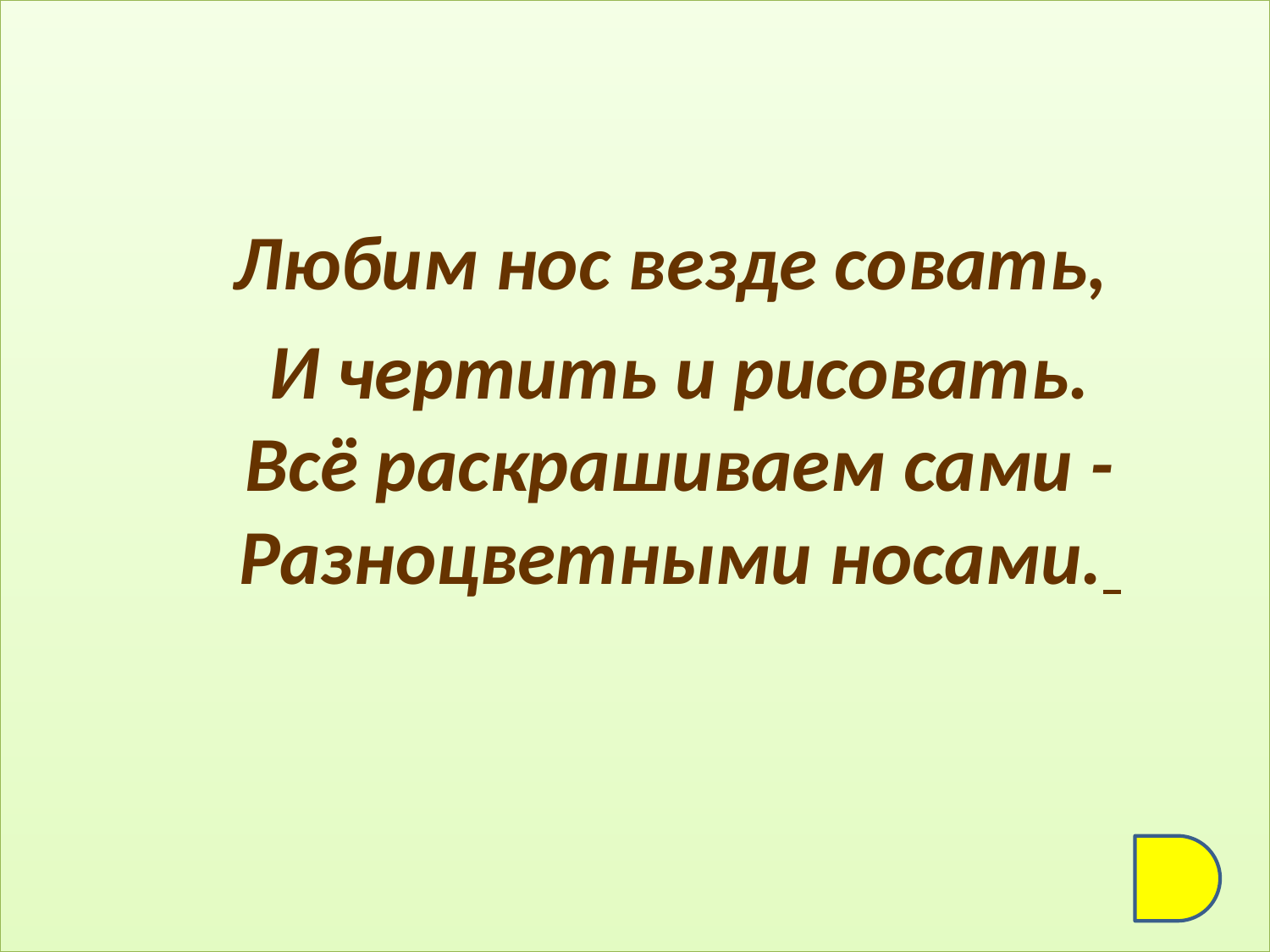

Любим нос везде совать,
И чертить и рисовать.
Всё раскрашиваем сами -
Разноцветными носами.